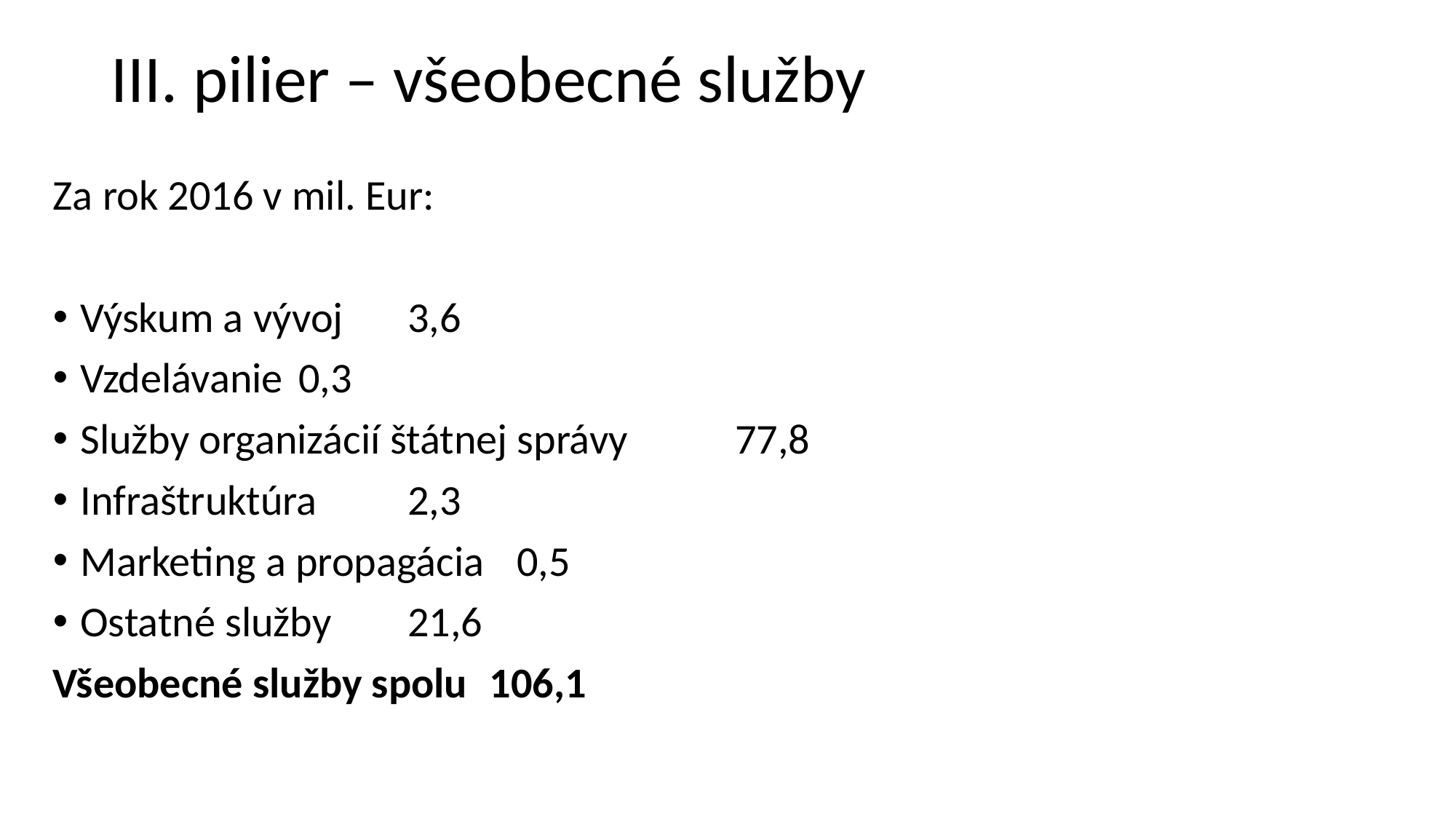

# III. pilier – všeobecné služby
Za rok 2016 v mil. Eur:

Výskum a vývoj	3,6
Vzdelávanie	0,3
Služby organizácií štátnej správy	77,8
Infraštruktúra	2,3
Marketing a propagácia	0,5
Ostatné služby	21,6
Všeobecné služby spolu	106,1